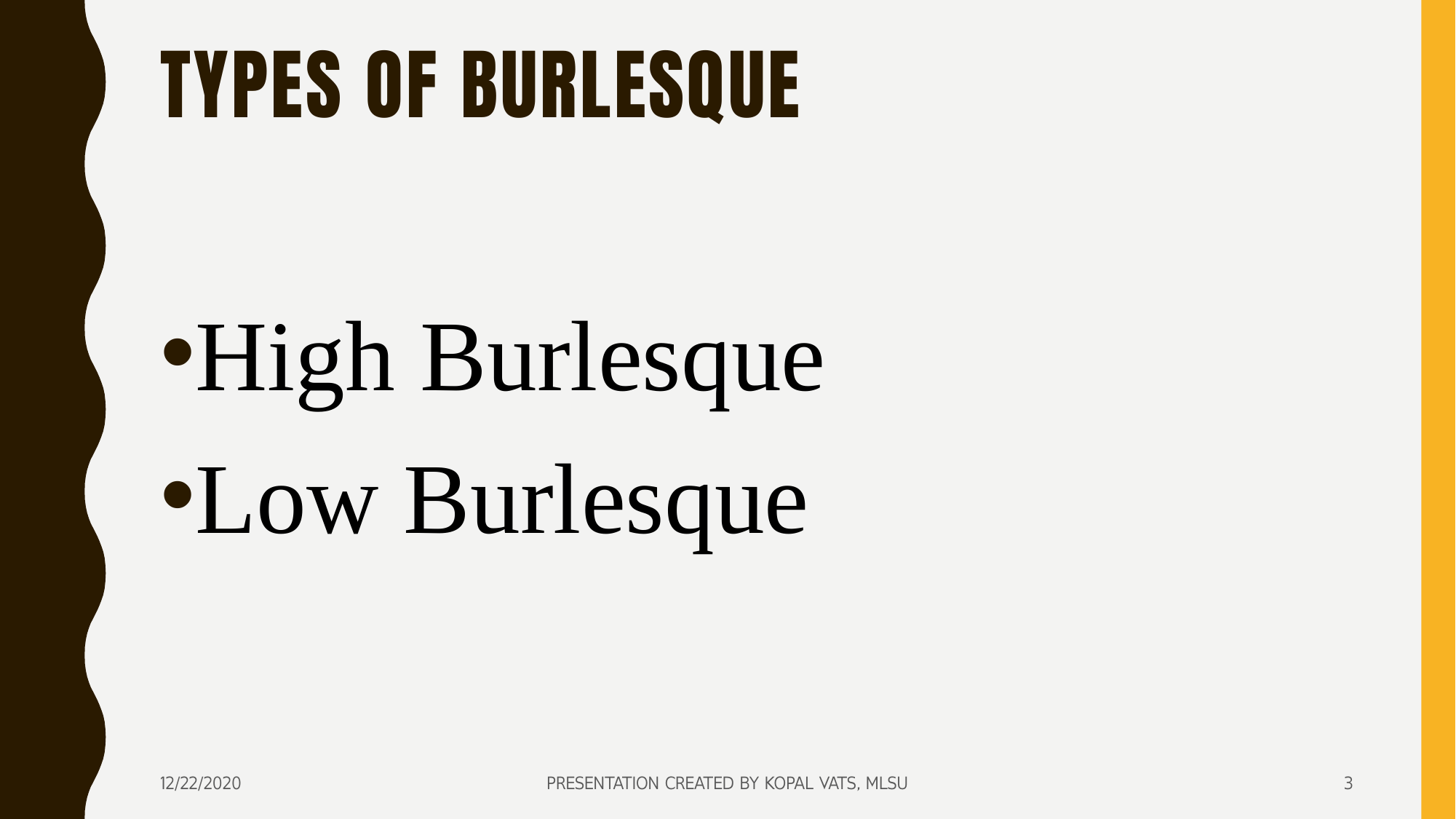

# Types of burlesque
High Burlesque
Low Burlesque
12/22/2020
PRESENTATION CREATED BY KOPAL VATS, MLSU
3